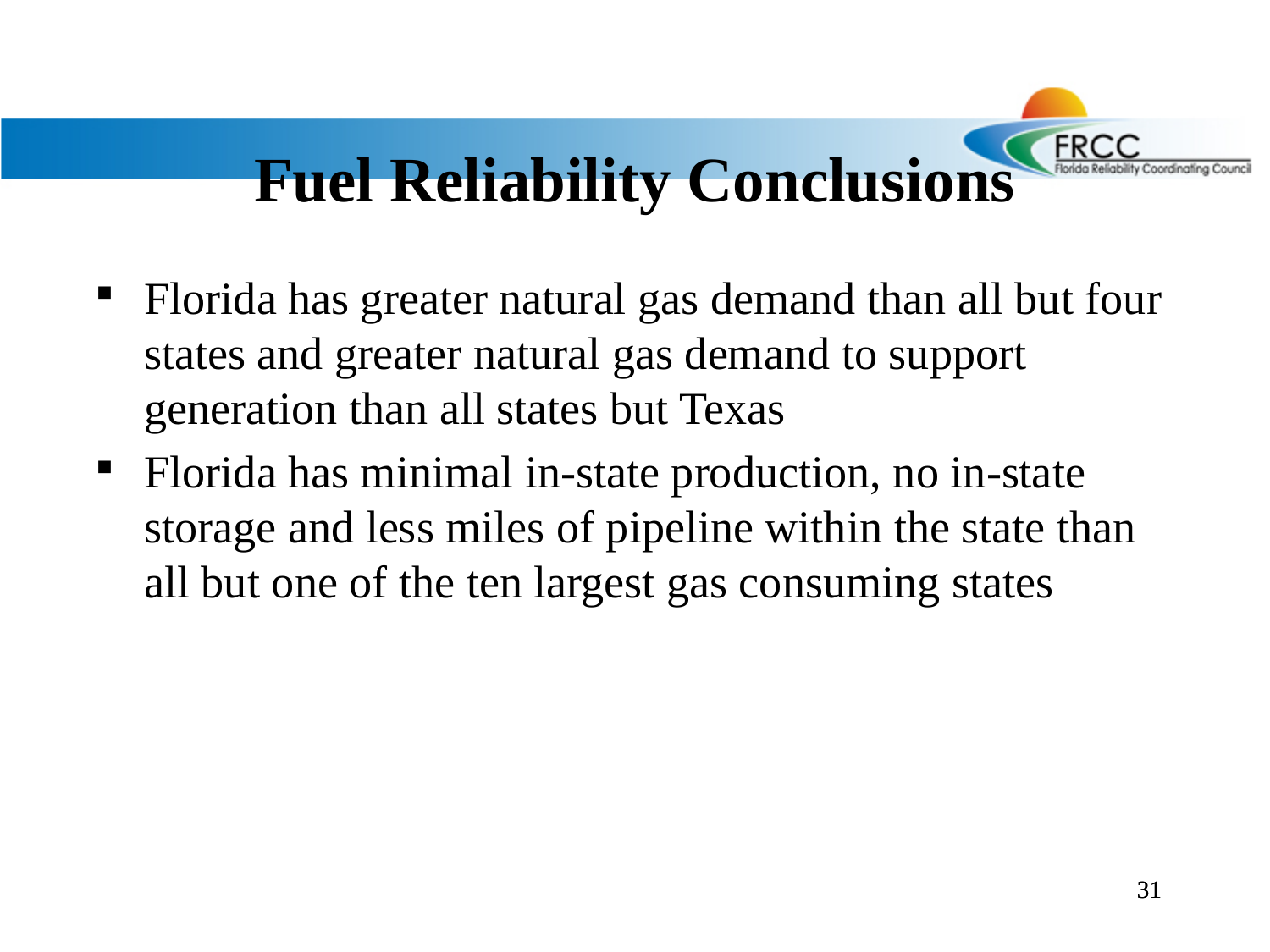

# Fuel Reliability Conclusions
Florida has greater natural gas demand than all but four states and greater natural gas demand to support generation than all states but Texas
Florida has minimal in-state production, no in-state storage and less miles of pipeline within the state than all but one of the ten largest gas consuming states

31
31